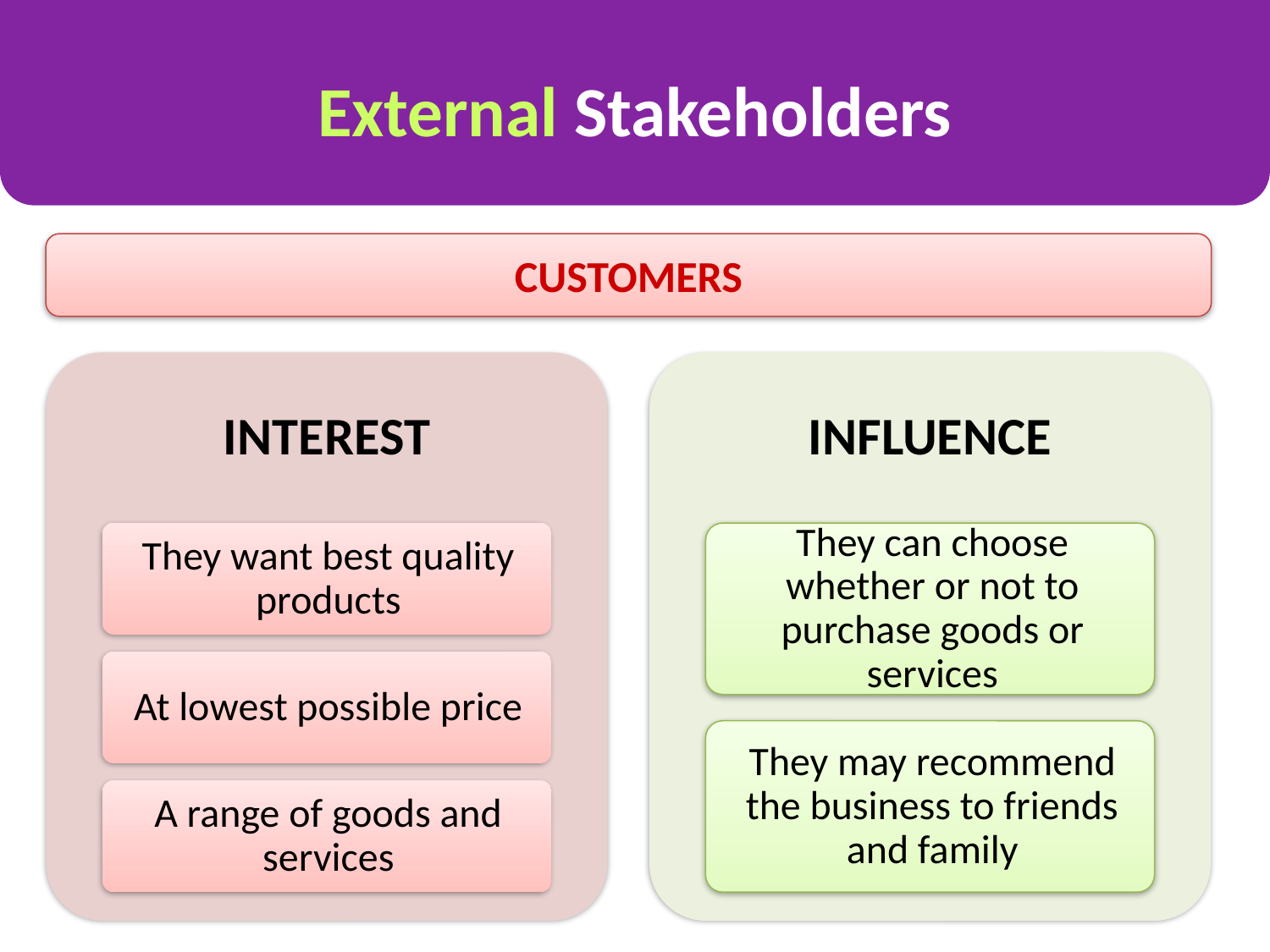

External Stakeholders
CUSTOMERS
INTEREST
They want best quality products
At lowest possible price
A range of goods and services
INFLUENCE
They can choose whether or not to purchase goods or services
They may recommend the business to friends and family